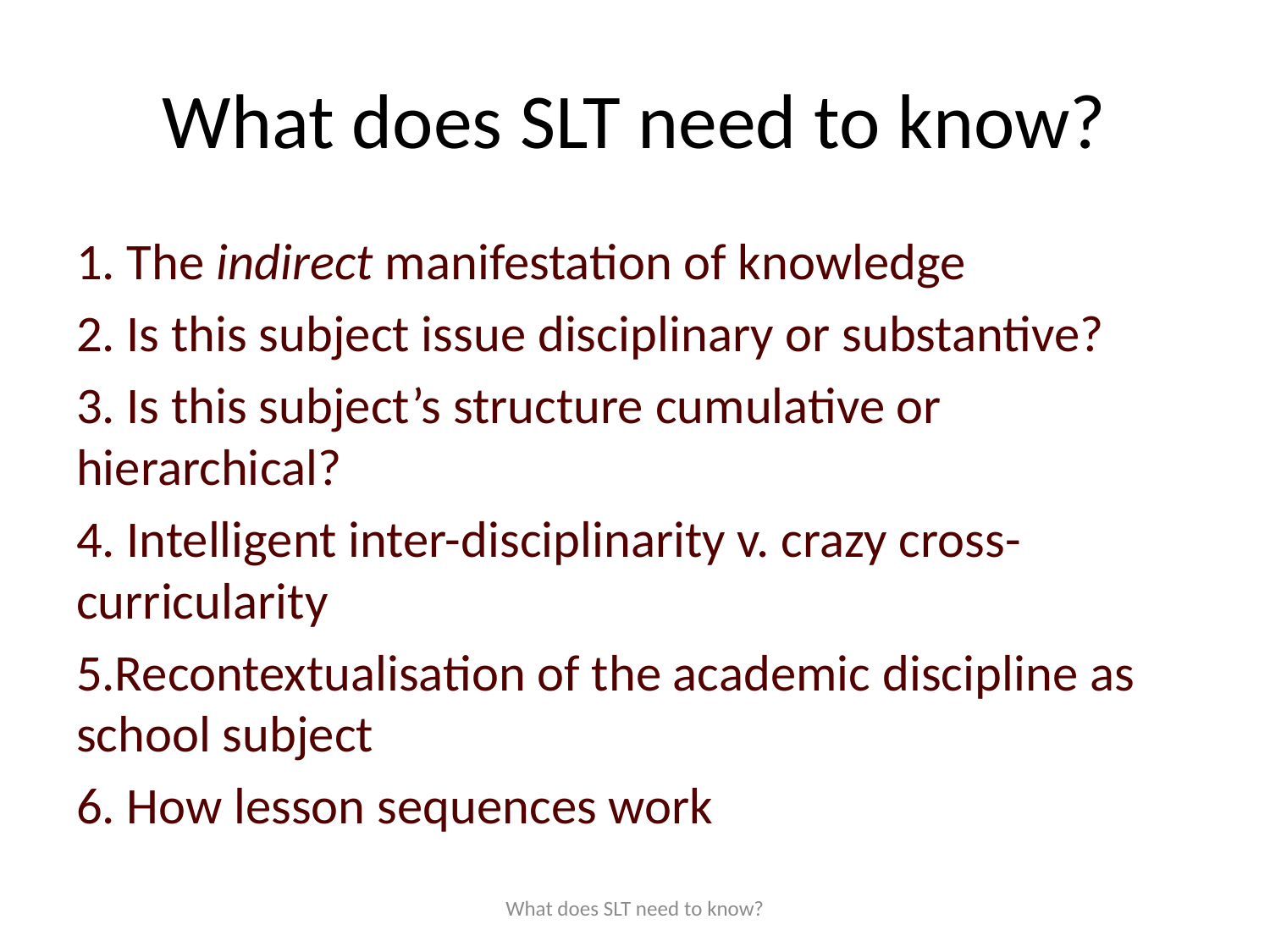

# What does SLT need to know?
1. The indirect manifestation of knowledge
2. Is this subject issue disciplinary or substantive?
3. Is this subject’s structure cumulative or hierarchical?
4. Intelligent inter-disciplinarity v. crazy cross-curricularity
5.Recontextualisation of the academic discipline as school subject
6. How lesson sequences work
What does SLT need to know?